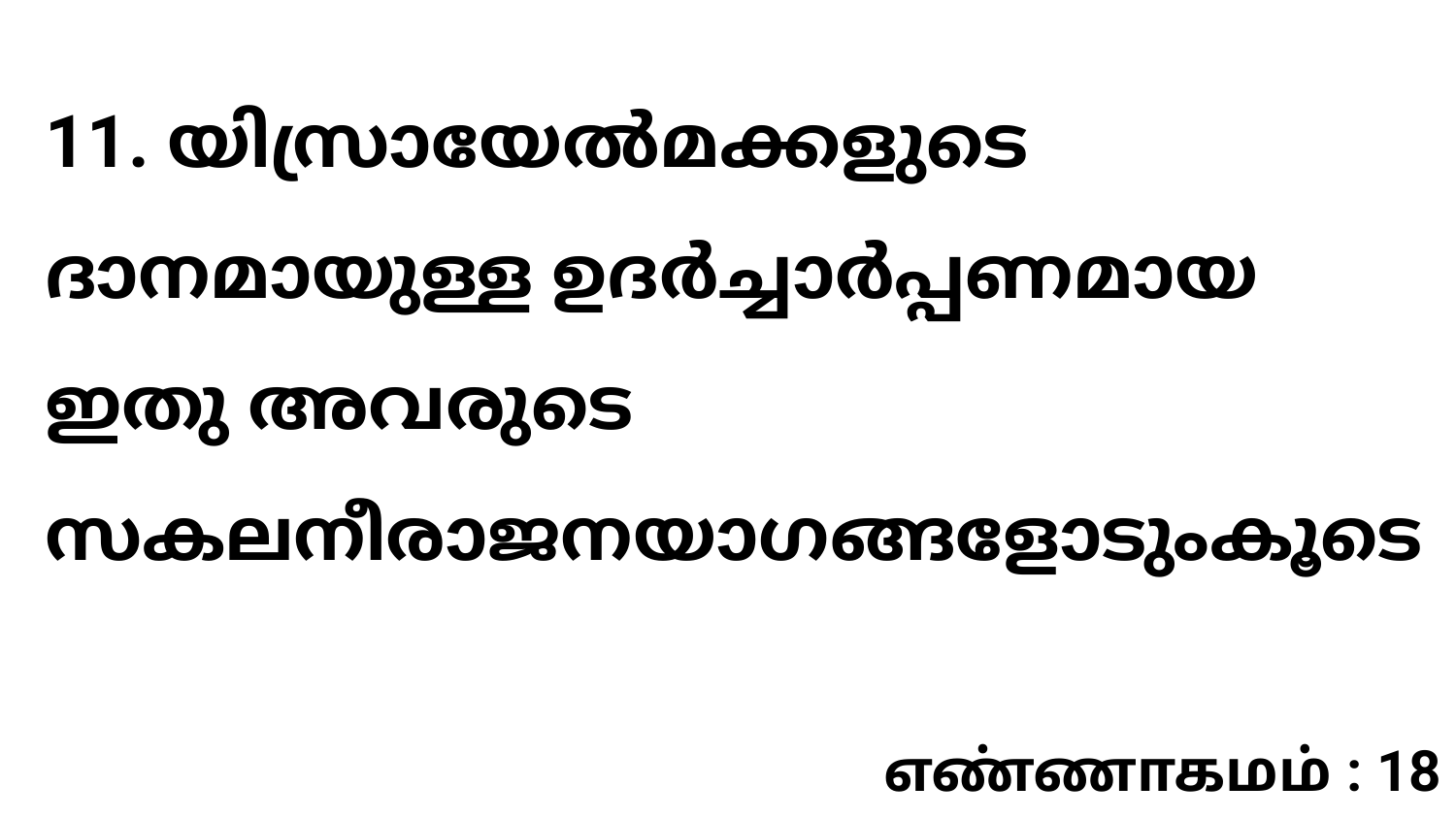

11. യിസ്രായേൽമക്കളുടെ ദാനമായുള്ള ഉദർച്ചാർപ്പണമായ ഇതു അവരുടെ സകലനീരാജനയാഗങ്ങളോടുംകൂടെ
எண்ணாகமம் : 18